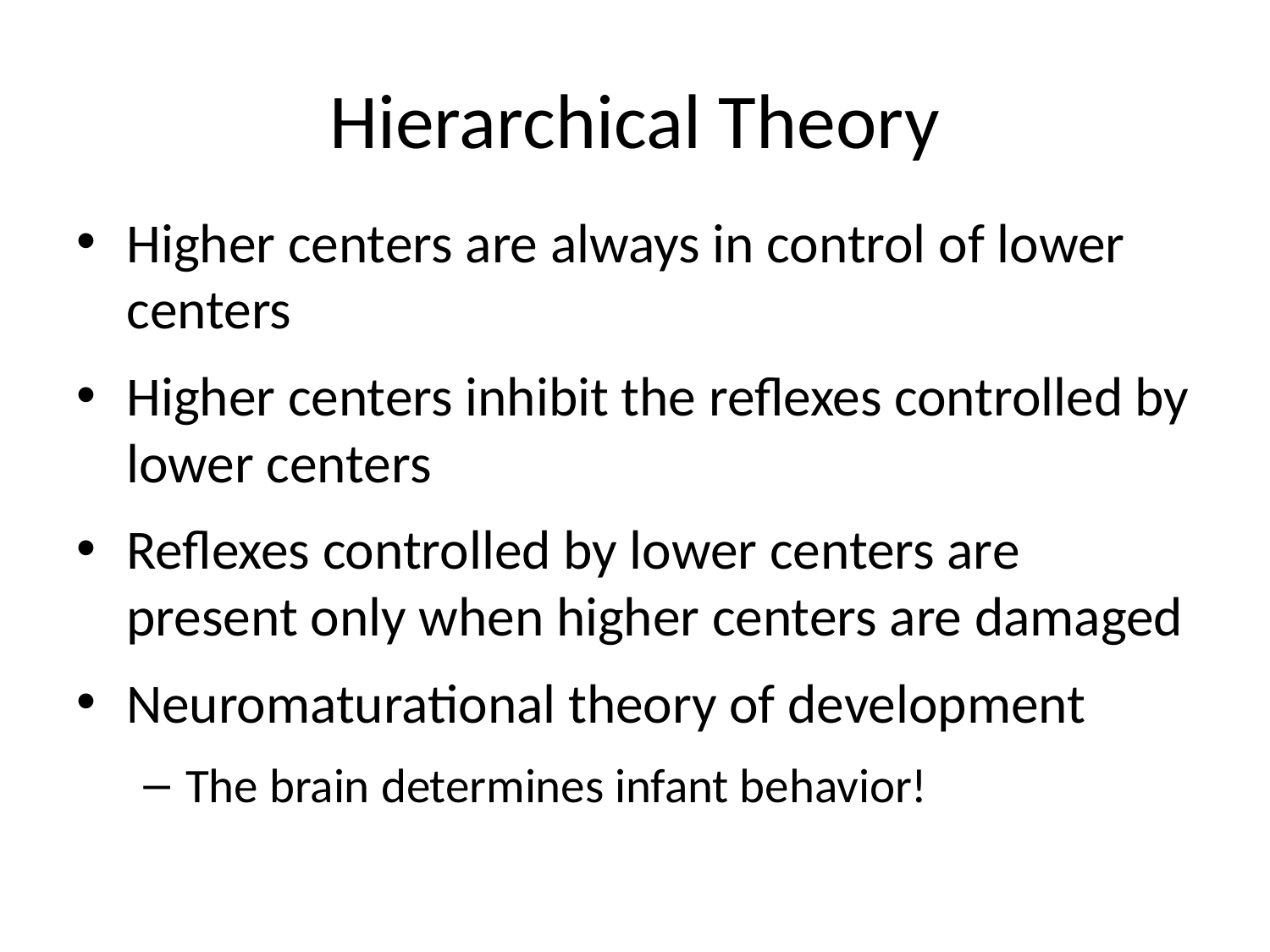

# Hierarchical Theory
Higher centers are always in control of lower centers
Higher centers inhibit the reflexes controlled by lower centers
Reflexes controlled by lower centers are present only when higher centers are damaged
Neuromaturational theory of development
The brain determines infant behavior!